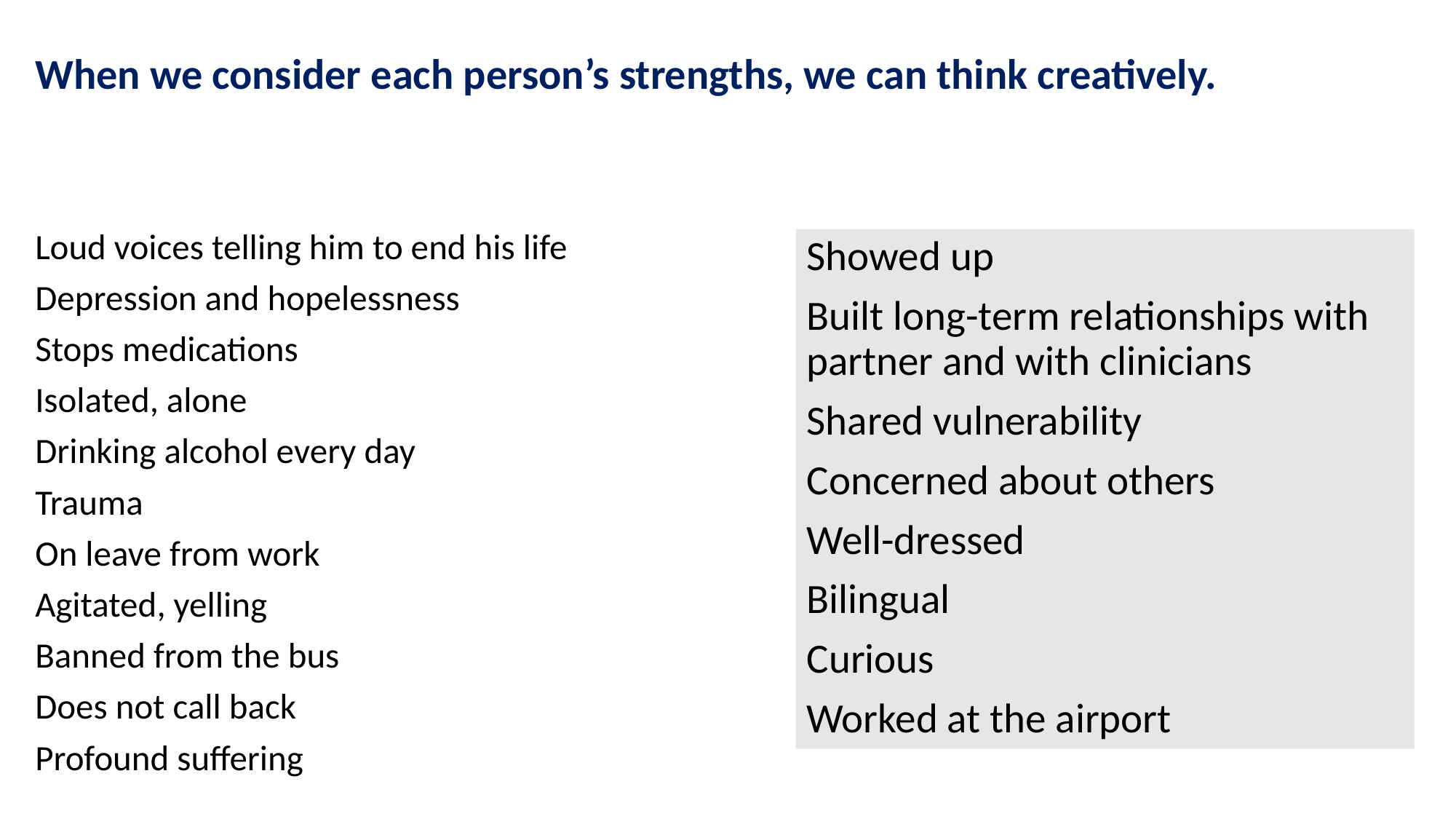

# When we consider each person’s strengths, we can think creatively.
Loud voices telling him to end his life
Depression and hopelessness
Stops medications
Isolated, alone
Drinking alcohol every day
Trauma
On leave from work
Agitated, yelling
Banned from the bus
Does not call back
Profound suffering
Showed up
Built long-term relationships with partner and with clinicians
Shared vulnerability
Concerned about others
Well-dressed
Bilingual
Curious
Worked at the airport